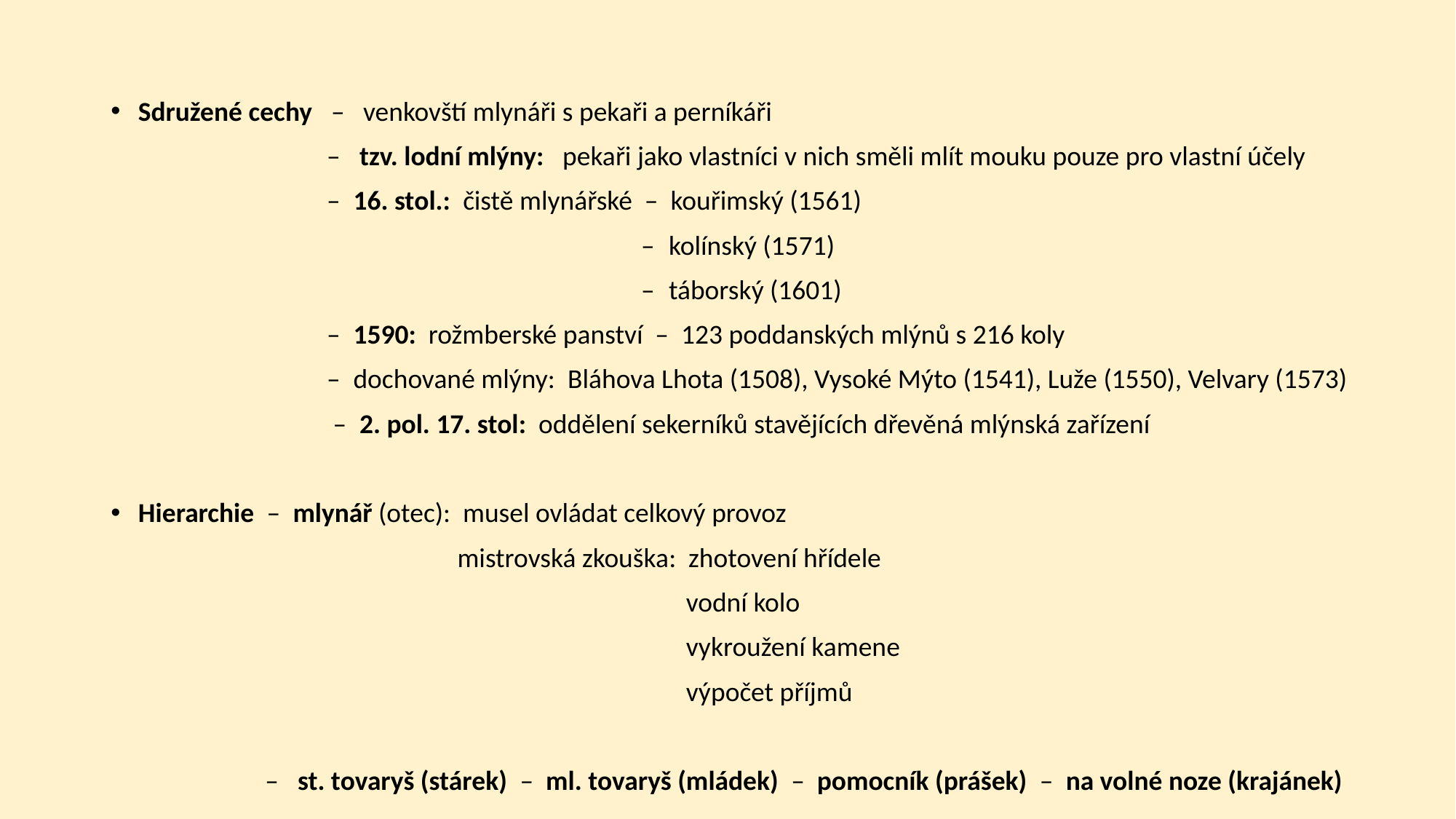

Sdružené cechy   –   venkovští mlynáři s pekaři a perníkáři
                                   –   tzv. lodní mlýny:   pekaři jako vlastníci v nich směli mlít mouku pouze pro vlastní účely
                                   –  16. stol.:  čistě mlynářské  –  kouřimský (1561)
                                                                                      –  kolínský (1571)
                                                                                      –  táborský (1601)
                                   –  1590:  rožmberské panství  –  123 poddanských mlýnů s 216 koly
                                   –  dochované mlýny:  Bláhova Lhota (1508), Vysoké Mýto (1541), Luže (1550), Velvary (1573)
                                    –  2. pol. 17. stol:  oddělení sekerníků stavějících dřevěná mlýnská zařízení

Hierarchie  –  mlynář (otec):  musel ovládat celkový provoz
                                                        mistrovská zkouška:  zhotovení hřídele
                                                                                             vodní kolo
                                                                                             vykroužení kamene
                                                                                             výpočet příjmů

                         –   st. tovaryš (stárek)  –  ml. tovaryš (mládek)  –  pomocník (prášek)  –  na volné noze (krajánek)